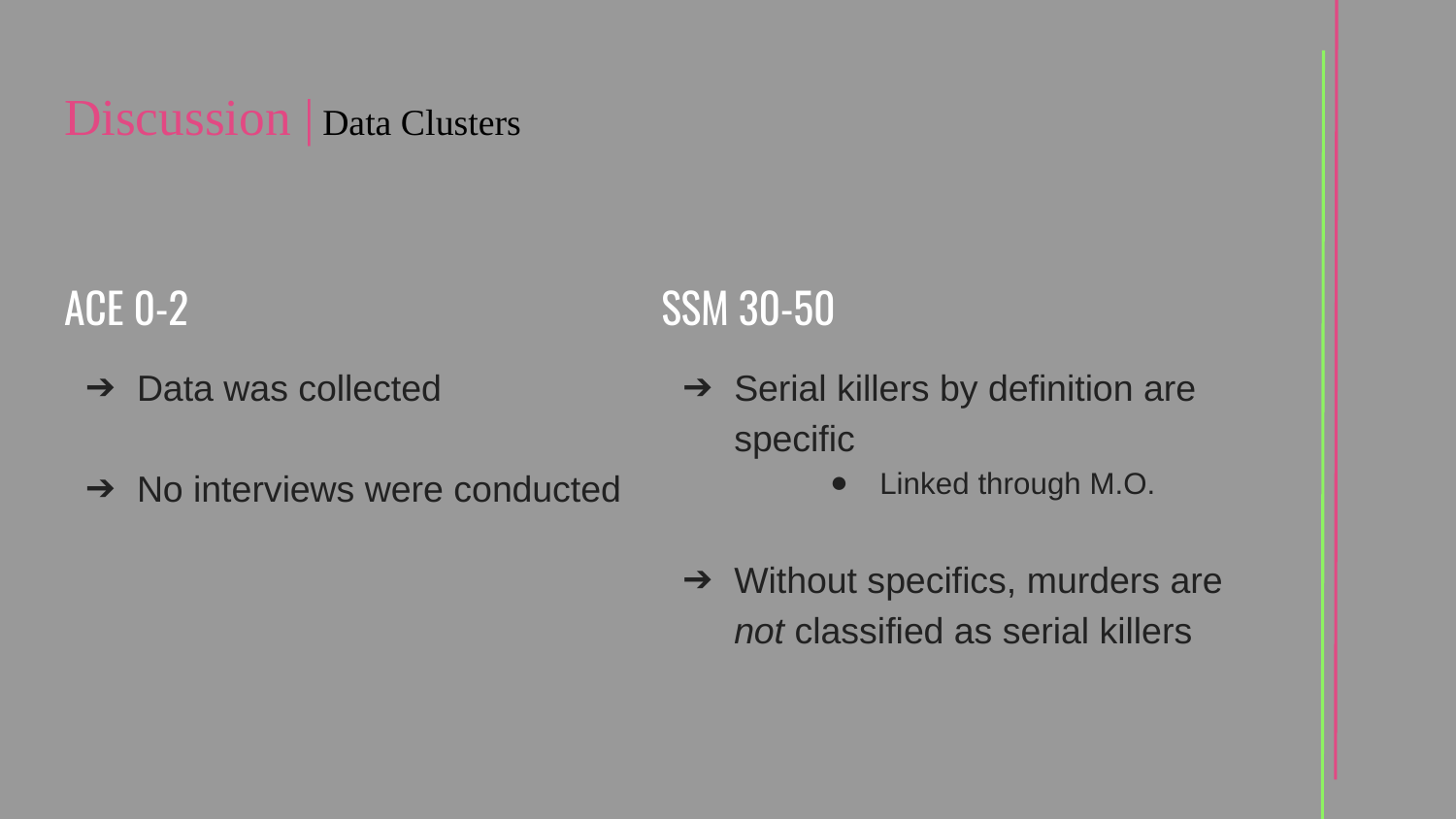

# Discussion | Data Clusters

ACE 0-2
Data was collected

No interviews were conducted

SSM 30-50
Serial killers by definition are specific
Linked through M.O.

Without specifics, murders are not classified as serial killers